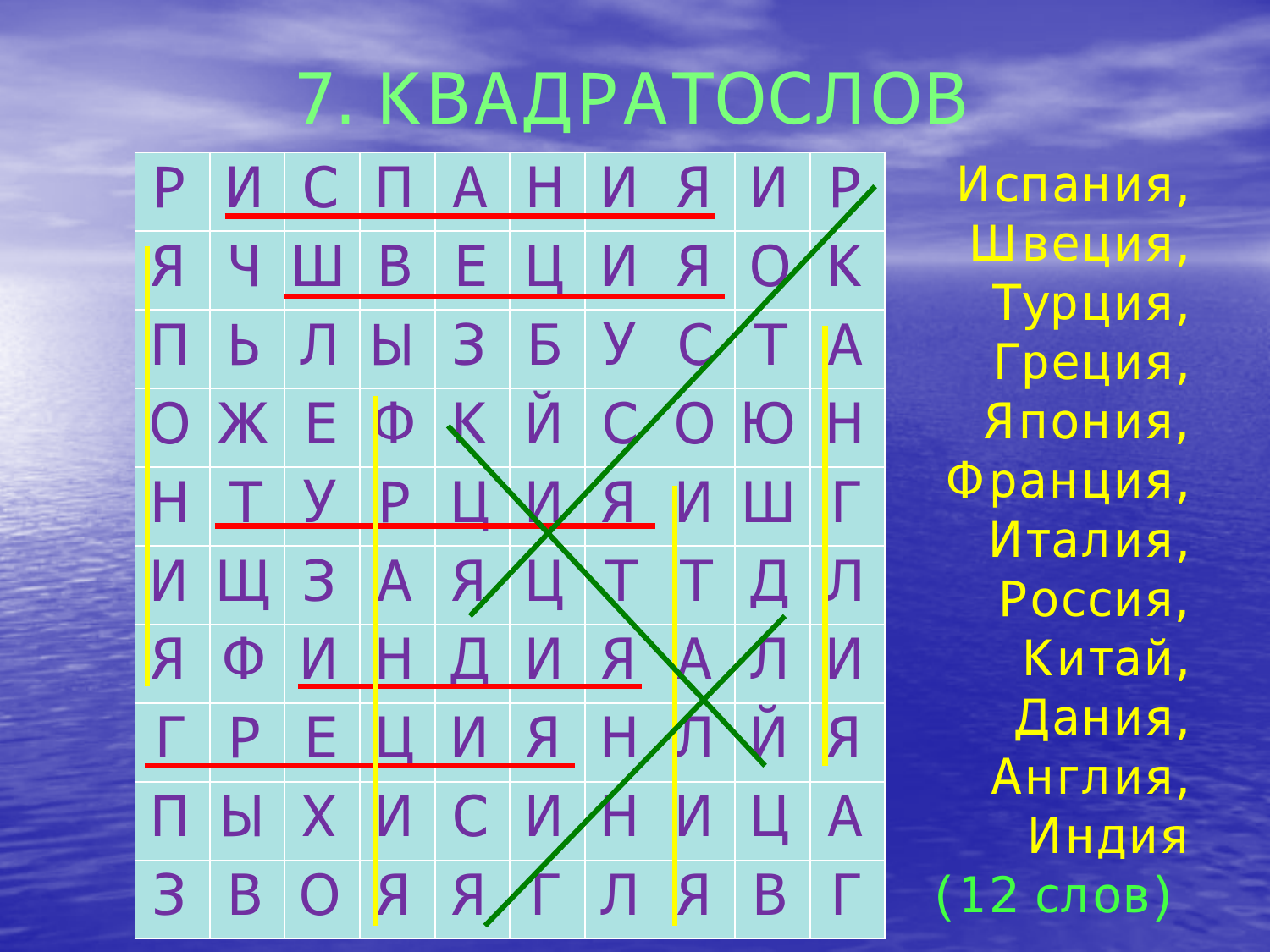

# 7. КВАДРАТОСЛОВ
Испания, Швеция, Турция, Греция, Япония, Франция, Италия, Россия, Китай, Дания, Англия, Индия (12 слов)
| Р | И | С | П | А | Н | И | Я | И | Р |
| --- | --- | --- | --- | --- | --- | --- | --- | --- | --- |
| Я | Ч | Ш | В | Е | Ц | И | Я | О | К |
| П | Ь | Л | Ы | З | Б | У | С | Т | А |
| О | Ж | Е | Ф | К | Й | С | О | Ю | Н |
| Н | Т | У | Р | Ц | И | Я | И | Ш | Г |
| И | Щ | З | А | Я | Ц | Т | Т | Д | Л |
| Я | Ф | И | Н | Д | И | Я | А | Л | И |
| Г | Р | Е | Ц | И | Я | Н | Л | Й | Я |
| П | Ы | Х | И | С | И | Н | И | Ц | А |
| З | В | О | Я | Я | Г | Л | Я | В | Г |